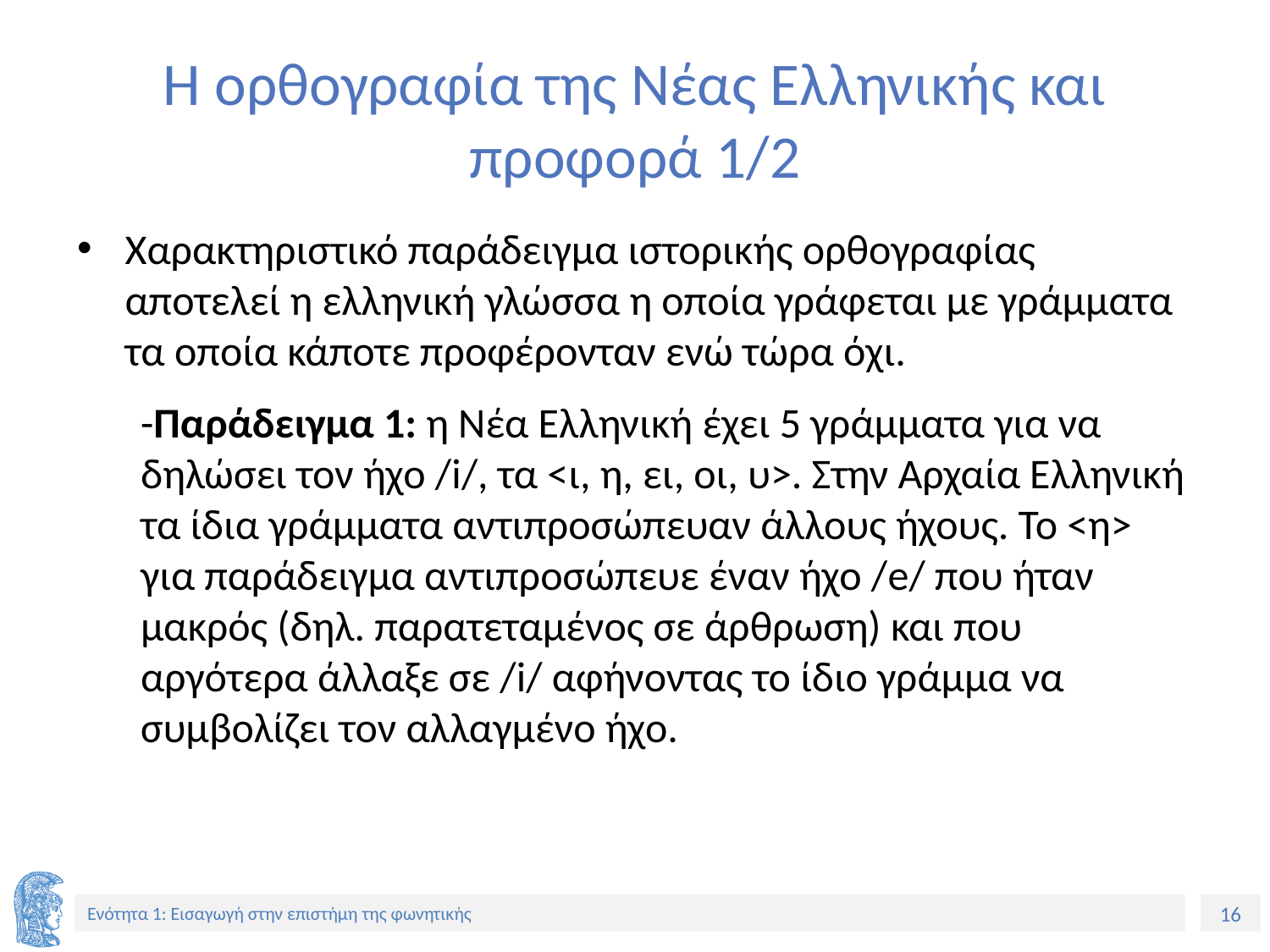

# Η ορθογραφία της Νέας Ελληνικής και προφορά 1/2
Χαρακτηριστικό παράδειγμα ιστορικής ορθογραφίας αποτελεί η ελληνική γλώσσα η οποία γράφεται με γράμματα τα οποία κάποτε προφέρονταν ενώ τώρα όχι.
-Παράδειγμα 1: η Νέα Ελληνική έχει 5 γράμματα για να δηλώσει τον ήχο /i/, τα <ι, η, ει, οι, υ>. Στην Αρχαία Ελληνική τα ίδια γράμματα αντιπροσώπευαν άλλους ήχους. Το <η> για παράδειγμα αντιπροσώπευε έναν ήχο /e/ που ήταν μακρός (δηλ. παρατεταμένος σε άρθρωση) και που αργότερα άλλαξε σε /i/ αφήνοντας το ίδιο γράμμα να συμβολίζει τον αλλαγμένο ήχο.